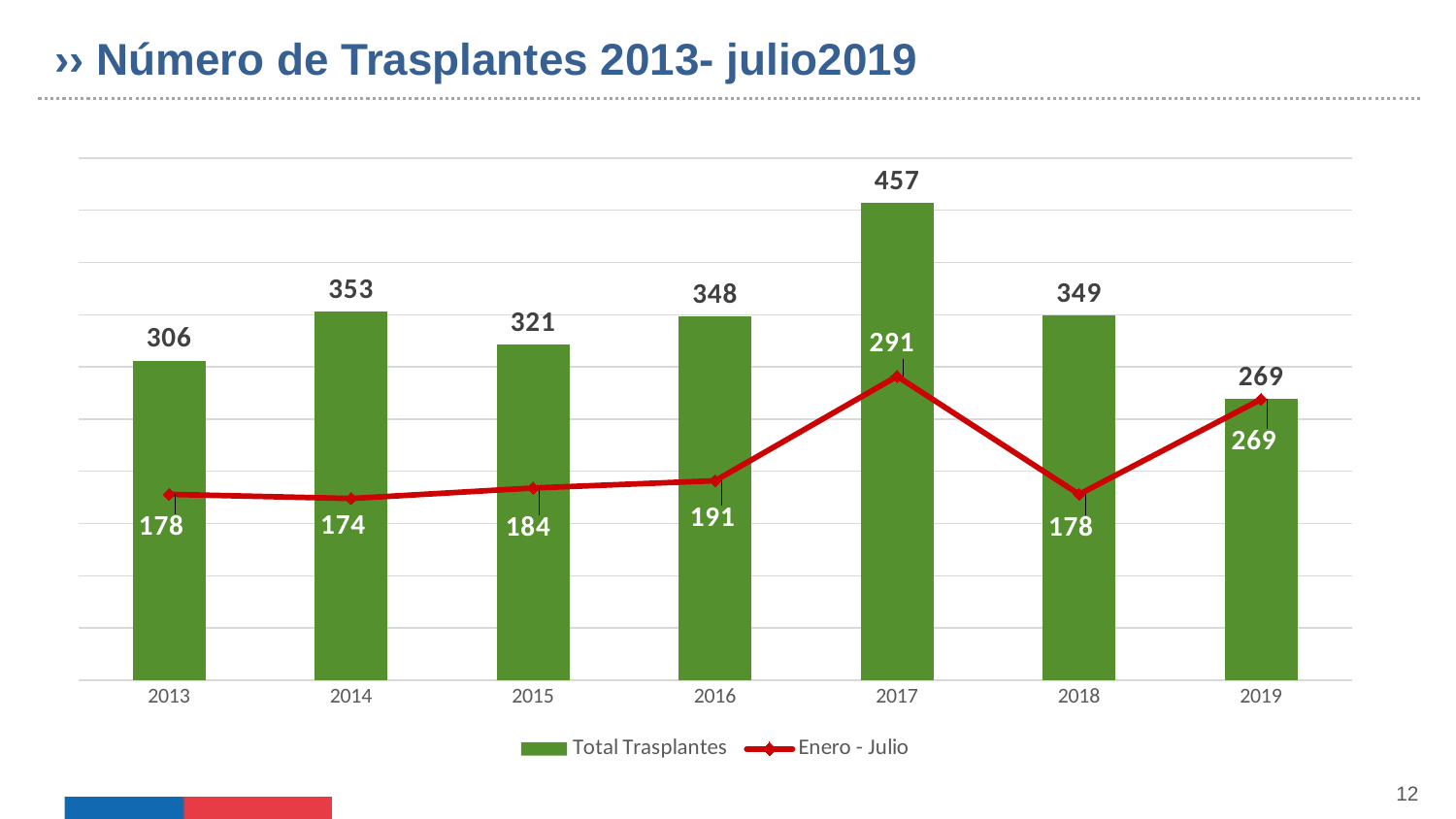

›› Número de Trasplantes 2013- julio2019

### Chart

| Category | Total Trasplantes  | Enero - Julio |
|---|---|---|
| 2013 | 306.0 | 178.0 |
| 2014 | 353.0 | 174.0 |
| 2015 | 321.0 | 184.0 |
| 2016 | 348.0 | 191.0 |
| 2017 | 457.0 | 291.0 |
| 2018 | 349.0 | 178.0 |
| 2019 | 269.0 | 269.0 |